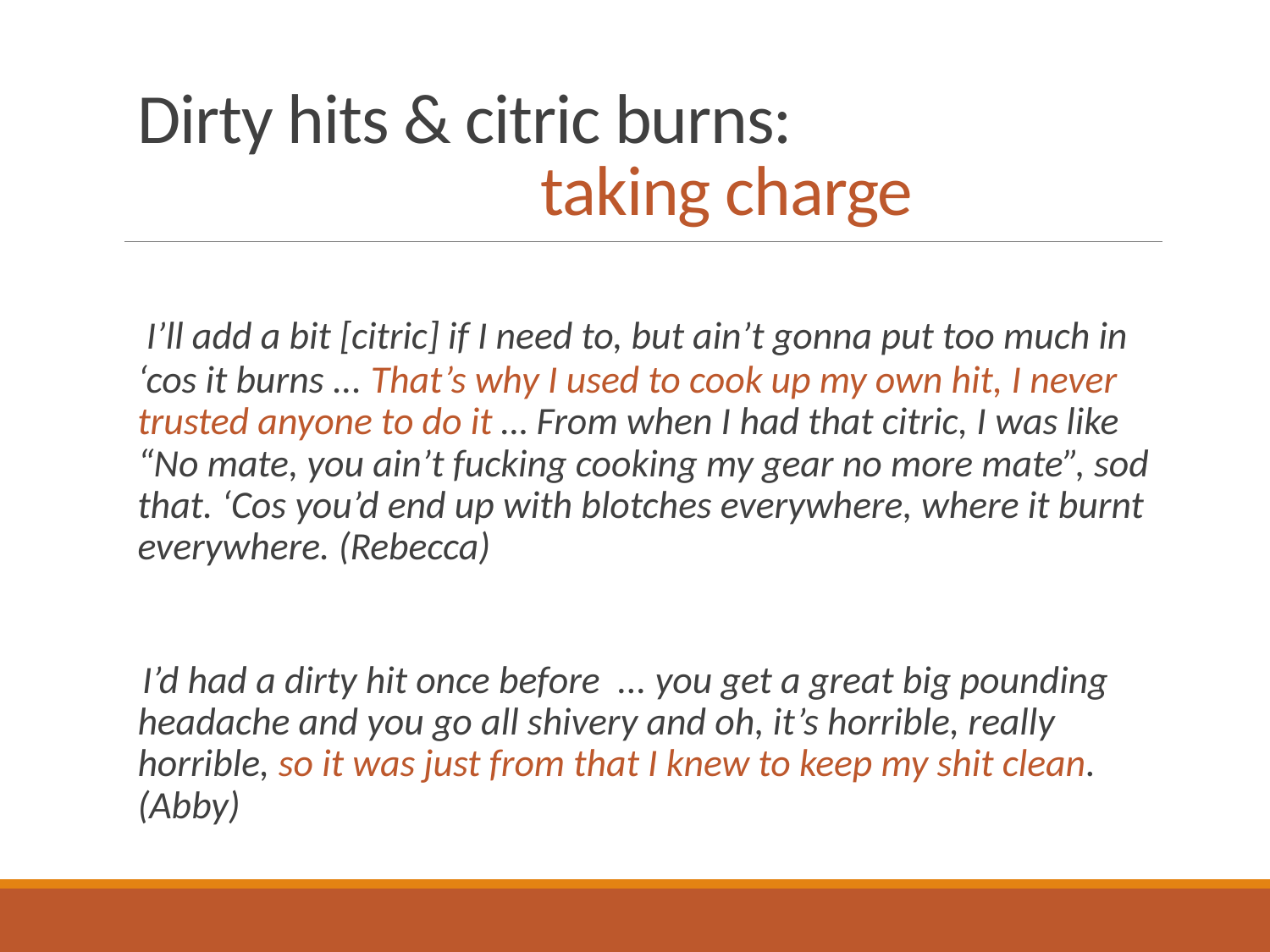

# Dirty hits & citric burns: taking charge

	 I’ll add a bit [citric] if I need to, but ain’t gonna put too much in ‘cos it burns ... That’s why I used to cook up my own hit, I never trusted anyone to do it … From when I had that citric, I was like “No mate, you ain’t fucking cooking my gear no more mate”, sod that. ‘Cos you’d end up with blotches everywhere, where it burnt everywhere. (Rebecca)

  I’d had a dirty hit once before  ... you get a great big pounding headache and you go all shivery and oh, it’s horrible, really horrible, so it was just from that I knew to keep my shit clean. (Abby)